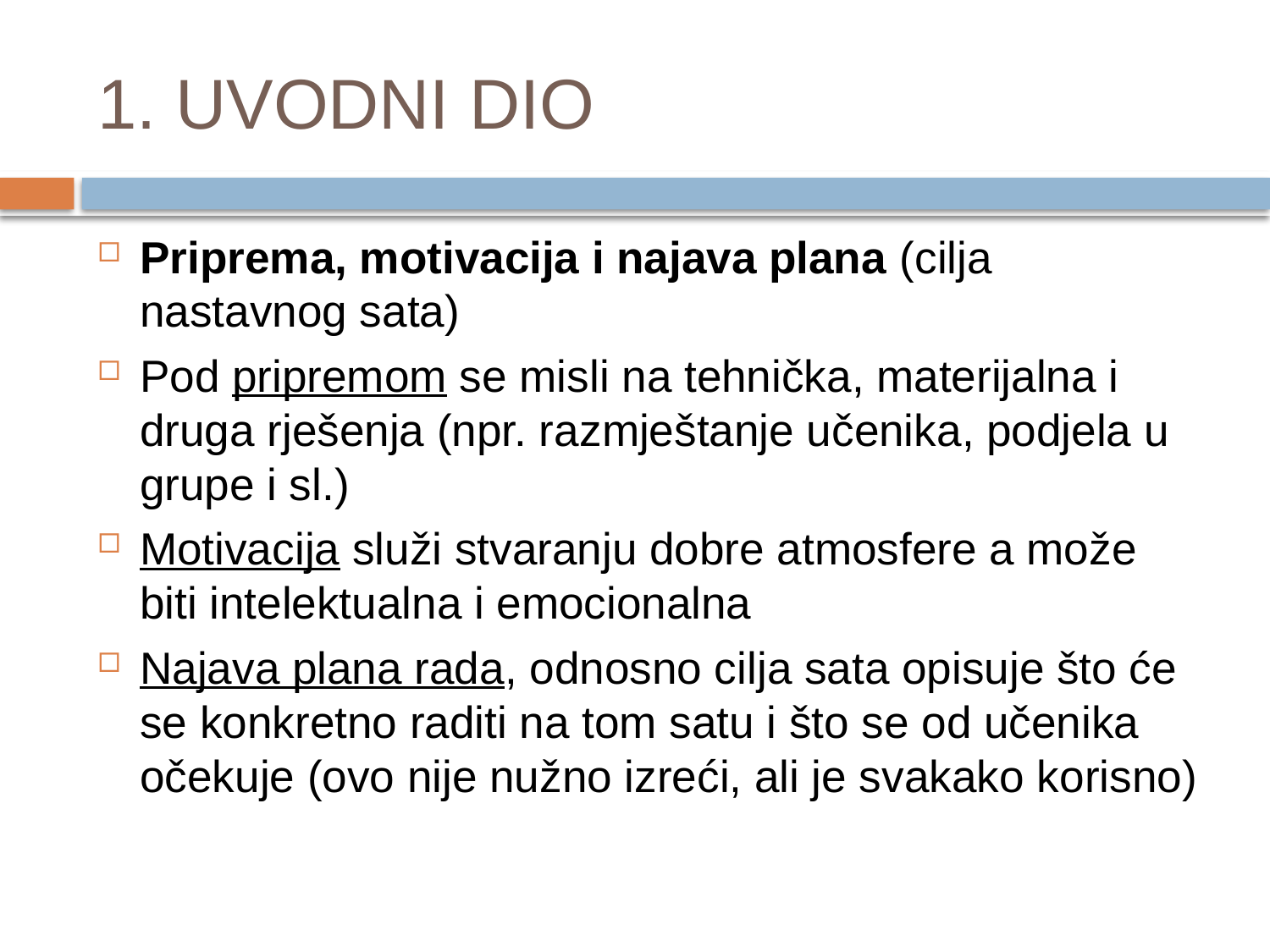

# 1. UVODNI DIO
Priprema, motivacija i najava plana (cilja nastavnog sata)
Pod pripremom se misli na tehnička, materijalna i druga rješenja (npr. razmještanje učenika, podjela u grupe i sl.)
Motivacija služi stvaranju dobre atmosfere a može biti intelektualna i emocionalna
Najava plana rada, odnosno cilja sata opisuje što će se konkretno raditi na tom satu i što se od učenika očekuje (ovo nije nužno izreći, ali je svakako korisno)